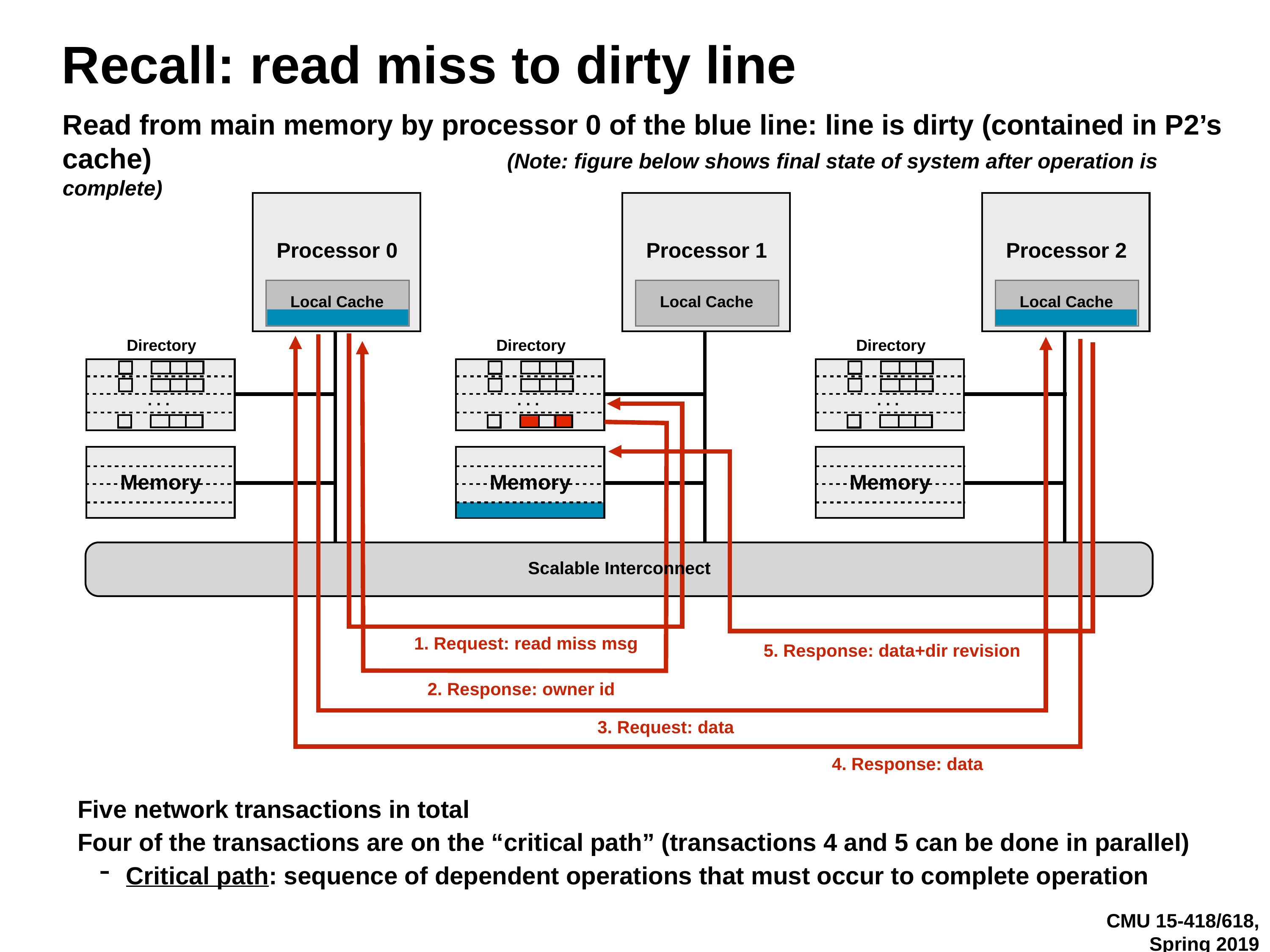

# Recall: read miss to dirty line
Read from main memory by processor 0 of the blue line: line is dirty (contained in P2’s cache)						(Note: figure below shows final state of system after operation is complete)

Processor 0

Local Cache

Processor 1

Local Cache

Processor 2

Local Cache

Directory

. . .

Memory

Directory
Directory

. . .
. . .

Memory

Memory

Scalable Interconnect
1. Request: read miss msg
5. Response: data+dir revision
2. Response: owner id
3. Request: data
4. Response: data
Five network transactions in total
Four of the transactions are on the “critical path” (transactions 4 and 5 can be done in parallel)
Critical path: sequence of dependent operations that must occur to complete operation